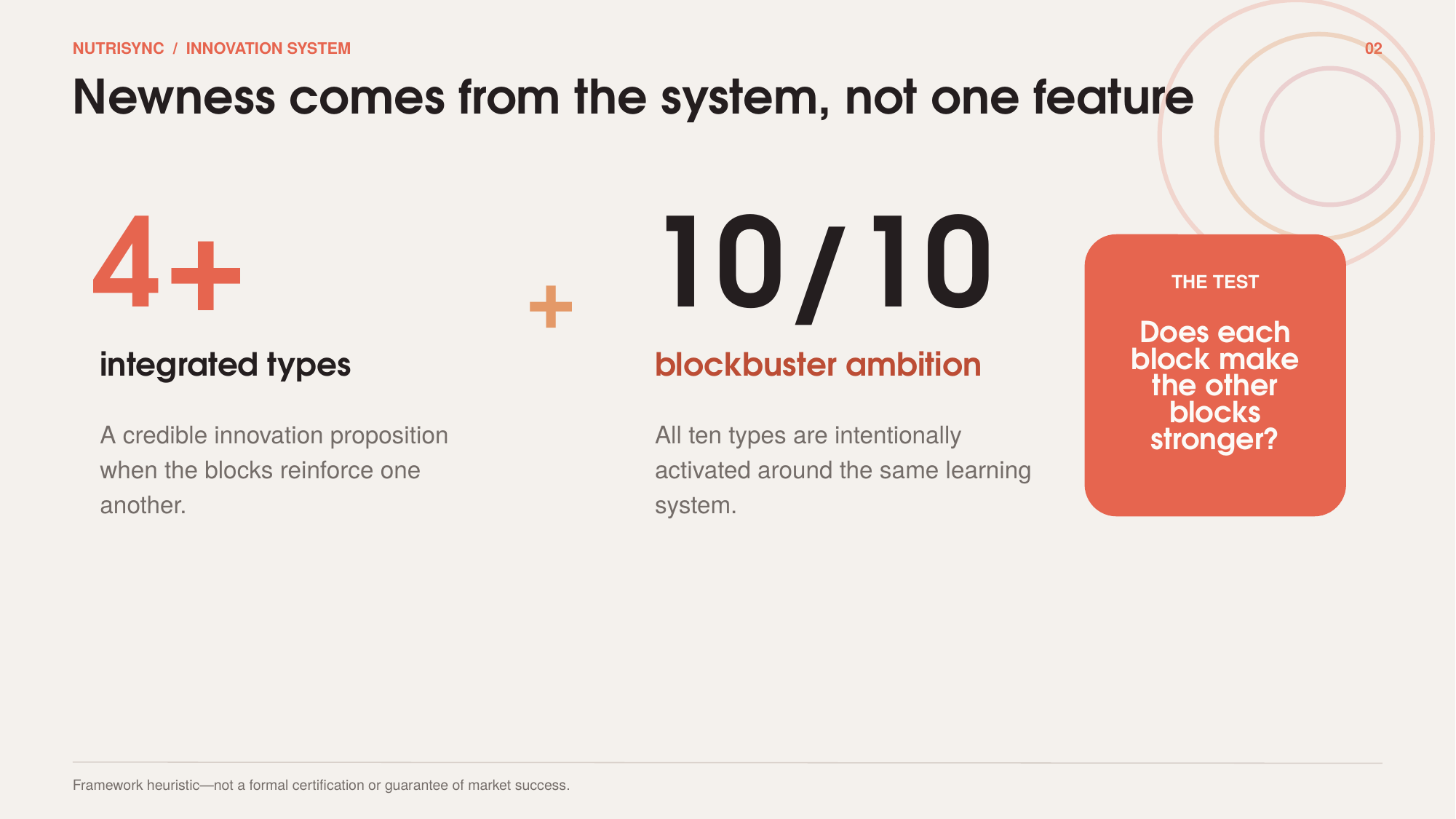

NUTRISYNC  /  INNOVATION SYSTEM
02

Newness comes from the system, not one feature
4+
10/10

THE TEST
+
Does each block make the other blocks stronger?
integrated types
blockbuster ambition
A credible innovation proposition when the blocks reinforce one another.
All ten types are intentionally activated around the same learning system.

Framework heuristic—not a formal certification or guarantee of market success.